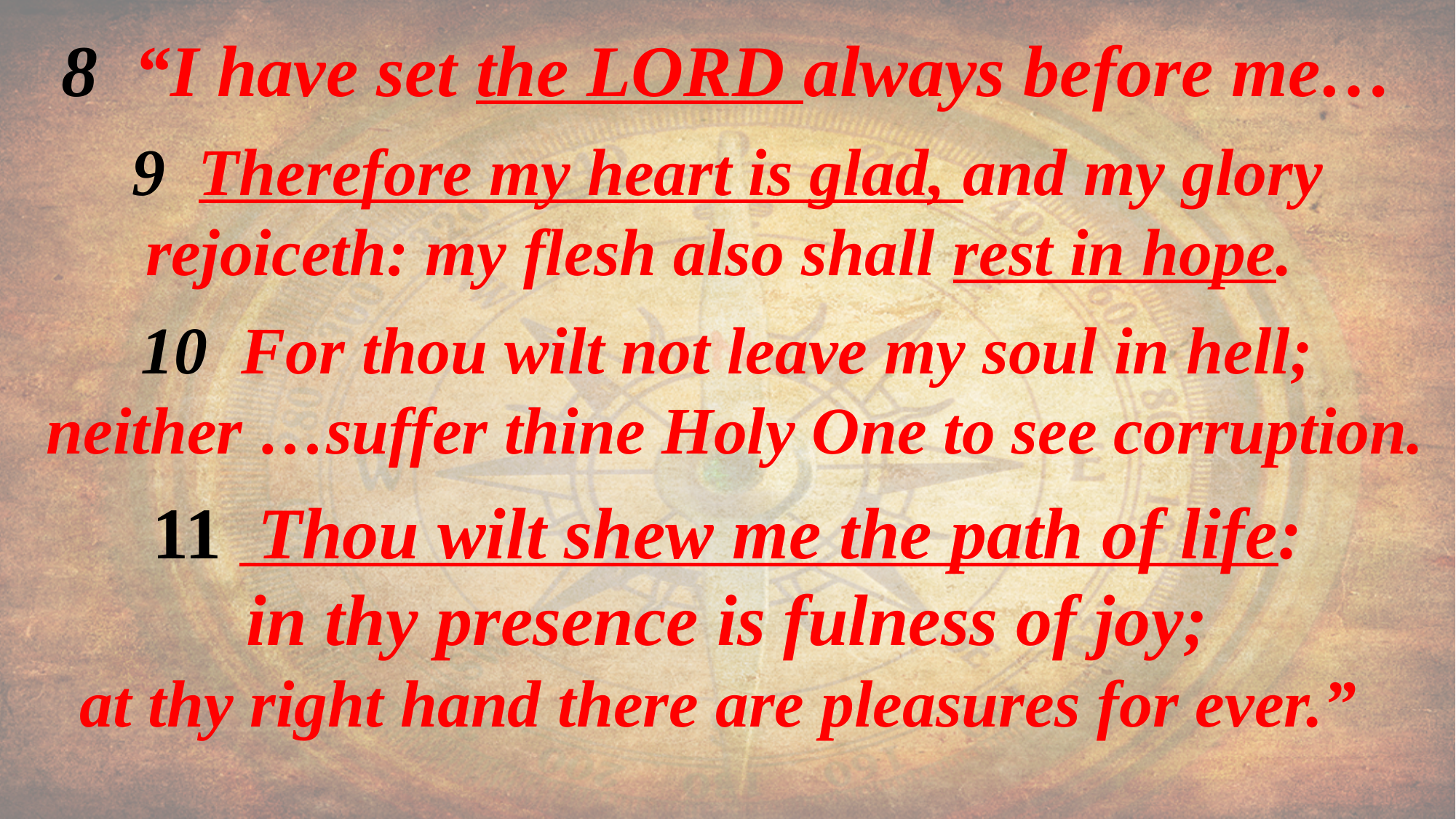

8  “I have set the LORD always before me…
9  Therefore my heart is glad, and my glory rejoiceth: my flesh also shall rest in hope.
10  For thou wilt not leave my soul in hell;
 neither …suffer thine Holy One to see corruption.
11  Thou wilt shew me the path of life:
 in thy presence is fulness of joy;
at thy right hand there are pleasures for ever.”